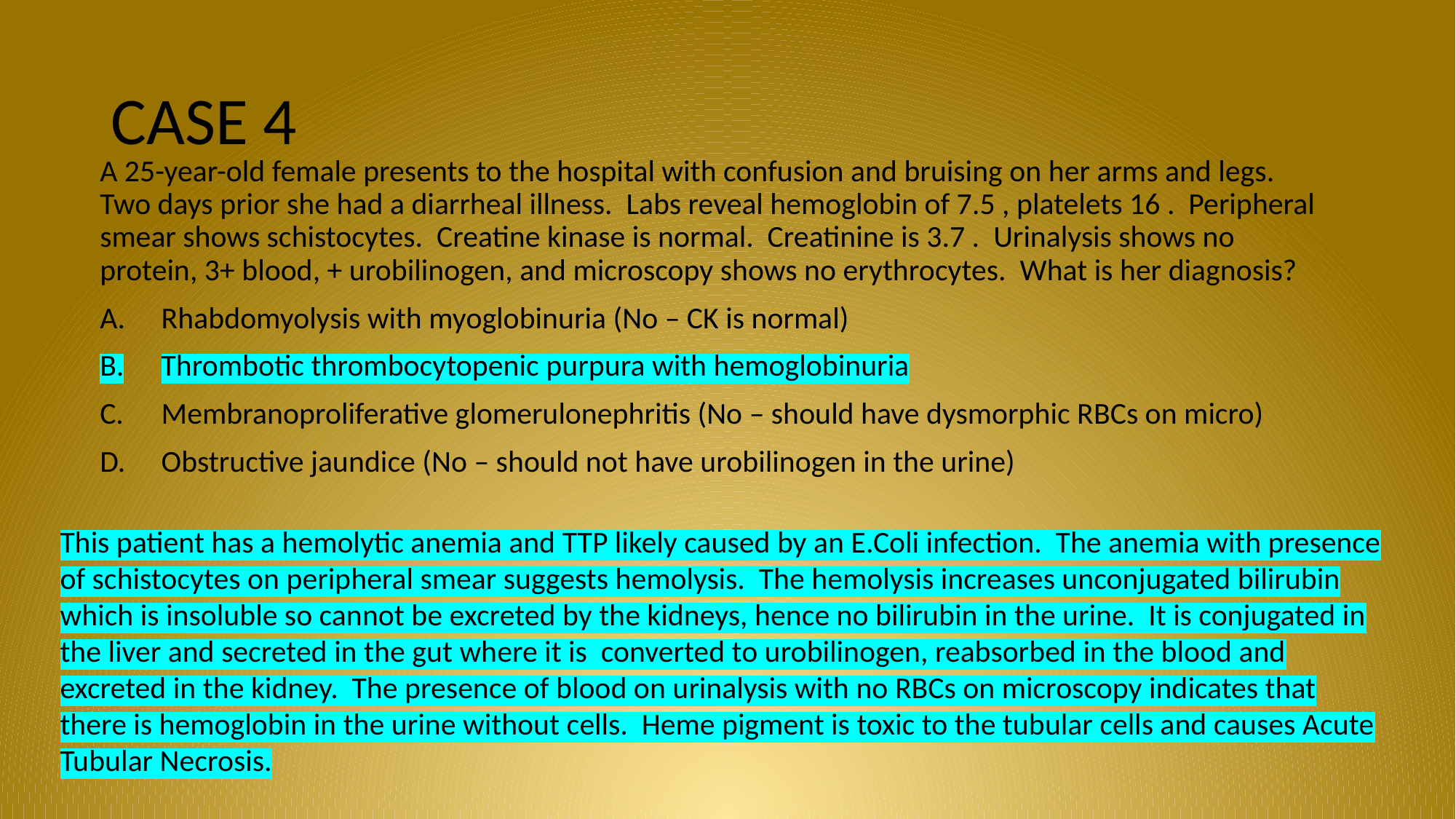

# CASE 4
A 25-year-old female presents to the hospital with confusion and bruising on her arms and legs.  Two days prior she had a diarrheal illness.  Labs reveal hemoglobin of 7.5 , platelets 16 .  Peripheral smear shows schistocytes.  Creatine kinase is normal.  Creatinine is 3.7 .  Urinalysis shows no protein, 3+ blood, + urobilinogen, and microscopy shows no erythrocytes.  What is her diagnosis?
Rhabdomyolysis with myoglobinuria (No – CK is normal)
Thrombotic thrombocytopenic purpura with hemoglobinuria
Membranoproliferative glomerulonephritis (No – should have dysmorphic RBCs on micro)
Obstructive jaundice (No – should not have urobilinogen in the urine)
This patient has a hemolytic anemia and TTP likely caused by an E.Coli infection.  The anemia with presence of schistocytes on peripheral smear suggests hemolysis.  The hemolysis increases unconjugated bilirubin which is insoluble so cannot be excreted by the kidneys, hence no bilirubin in the urine.  It is conjugated in the liver and secreted in the gut where it is  converted to urobilinogen, reabsorbed in the blood and excreted in the kidney.  The presence of blood on urinalysis with no RBCs on microscopy indicates that there is hemoglobin in the urine without cells.  Heme pigment is toxic to the tubular cells and causes Acute Tubular Necrosis.